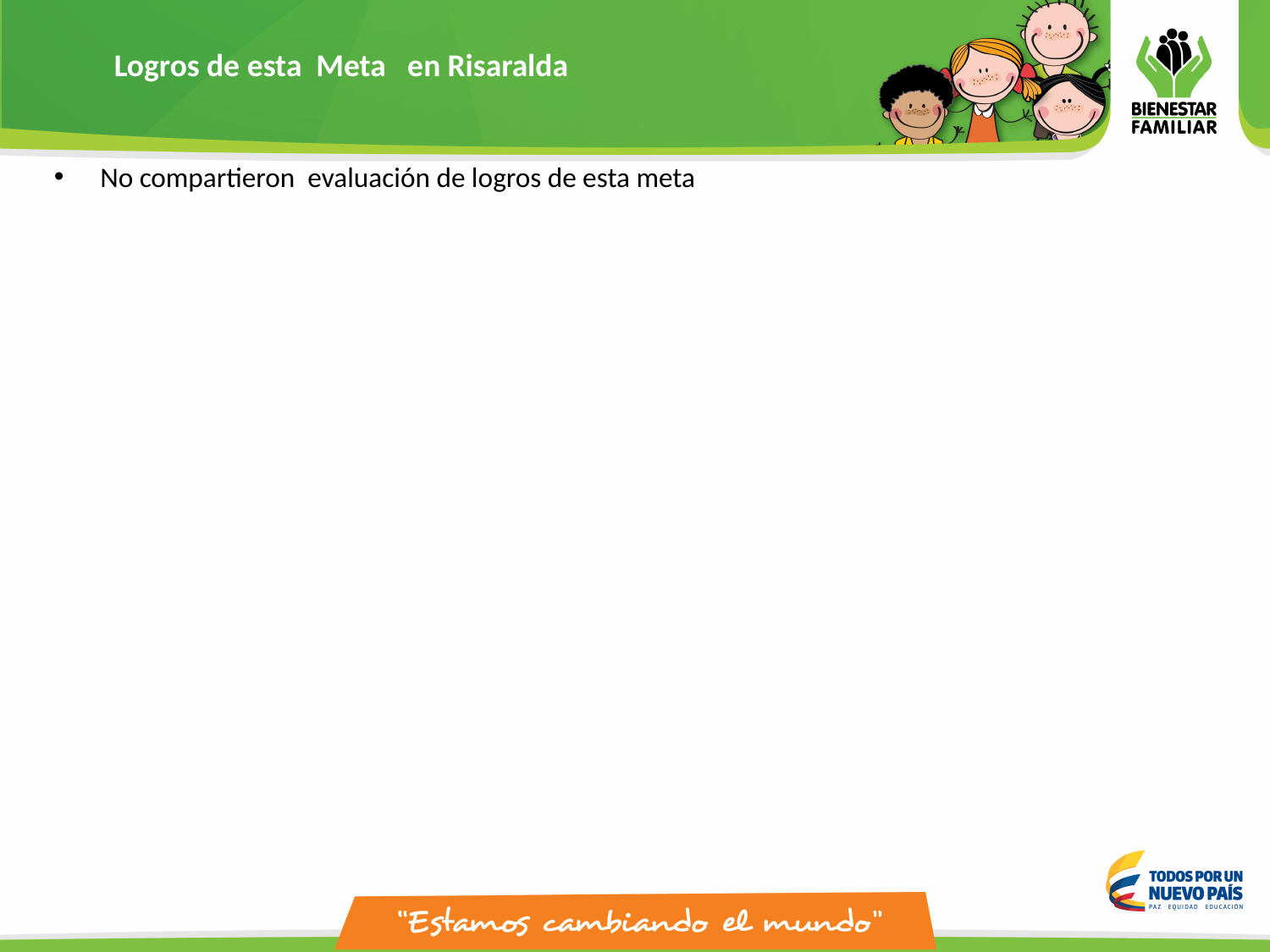

Logros de esta  Meta   en Risaralda
 No compartieron  evaluación de logros de esta meta